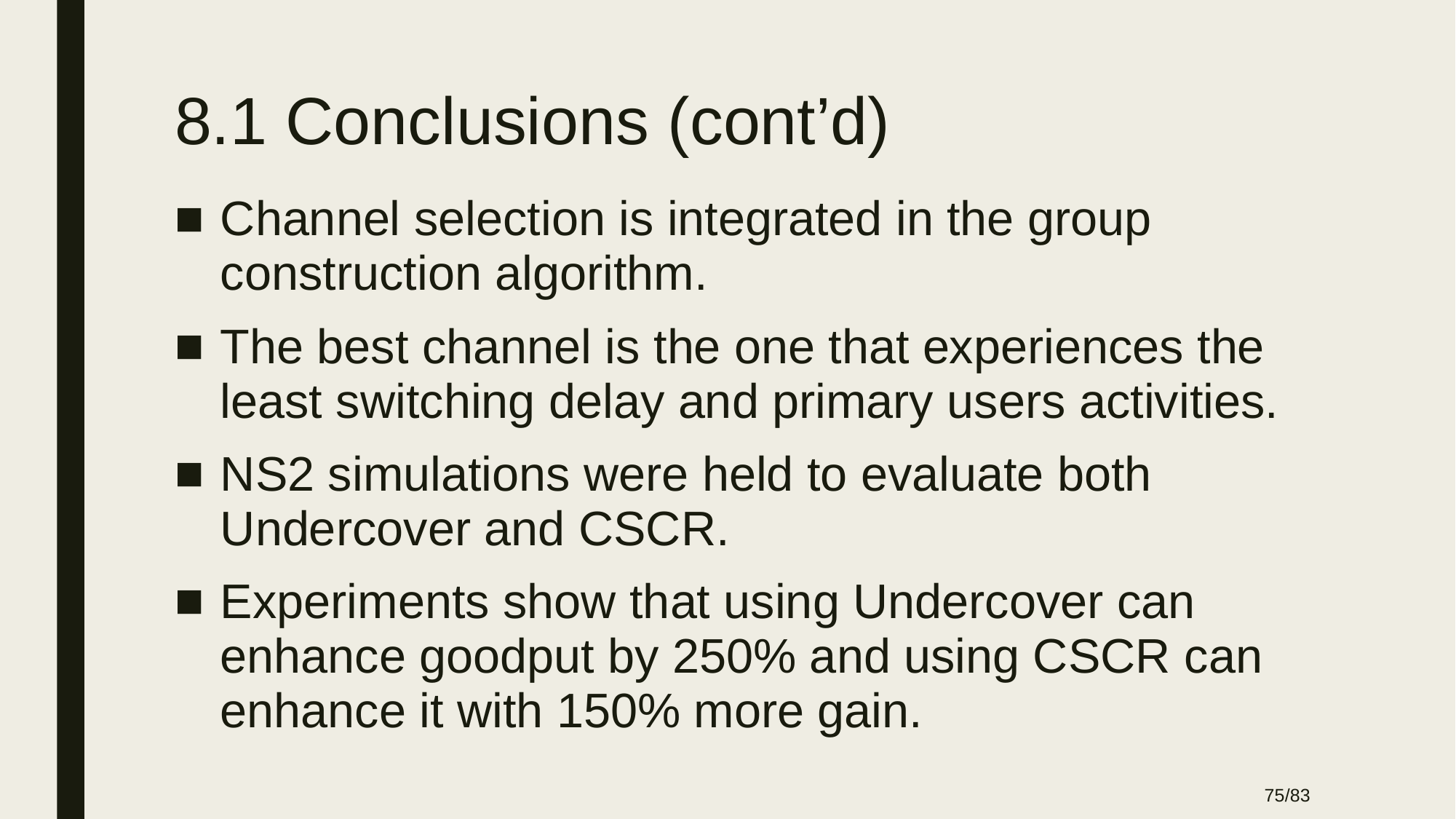

# 8.1 Conclusions (cont’d)
Channel selection is integrated in the group construction algorithm.
The best channel is the one that experiences the least switching delay and primary users activities.
NS2 simulations were held to evaluate both Undercover and CSCR.
Experiments show that using Undercover can enhance goodput by 250% and using CSCR can enhance it with 150% more gain.
75/83